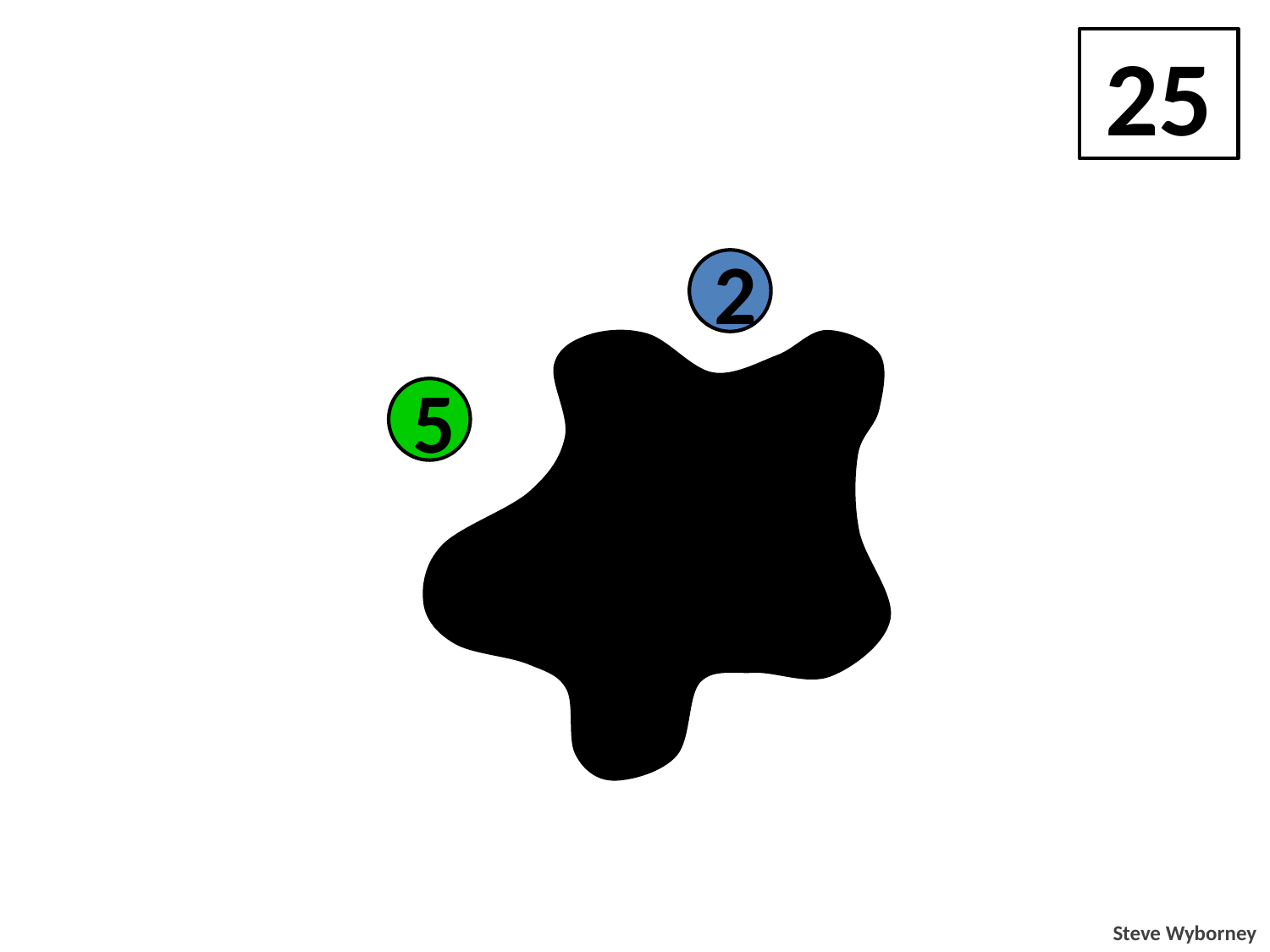

25
2

5
2
5
2
2
5
2
Steve Wyborney